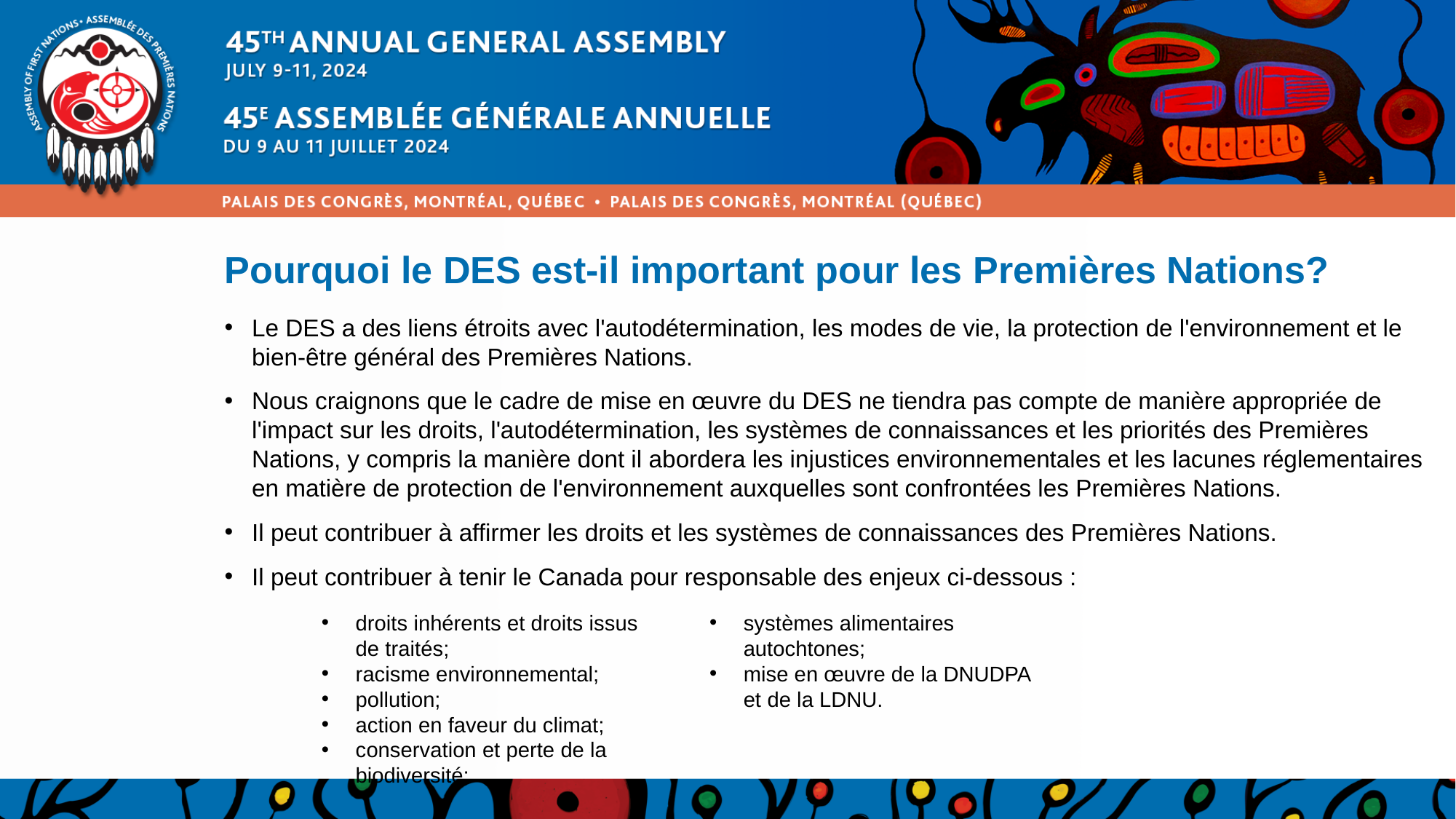

# Pourquoi le DES est-il important pour les Premières Nations?
Le DES a des liens étroits avec l'autodétermination, les modes de vie, la protection de l'environnement et le bien-être général des Premières Nations.
Nous craignons que le cadre de mise en œuvre du DES ne tiendra pas compte de manière appropriée de l'impact sur les droits, l'autodétermination, les systèmes de connaissances et les priorités des Premières Nations, y compris la manière dont il abordera les injustices environnementales et les lacunes réglementaires en matière de protection de l'environnement auxquelles sont confrontées les Premières Nations.
Il peut contribuer à affirmer les droits et les systèmes de connaissances des Premières Nations.
Il peut contribuer à tenir le Canada pour responsable des enjeux ci-dessous :
droits inhérents et droits issus de traités;
racisme environnemental;
pollution;
action en faveur du climat;
conservation et perte de la biodiversité;
systèmes alimentaires autochtones;
mise en œuvre de la DNUDPA et de la LDNU.